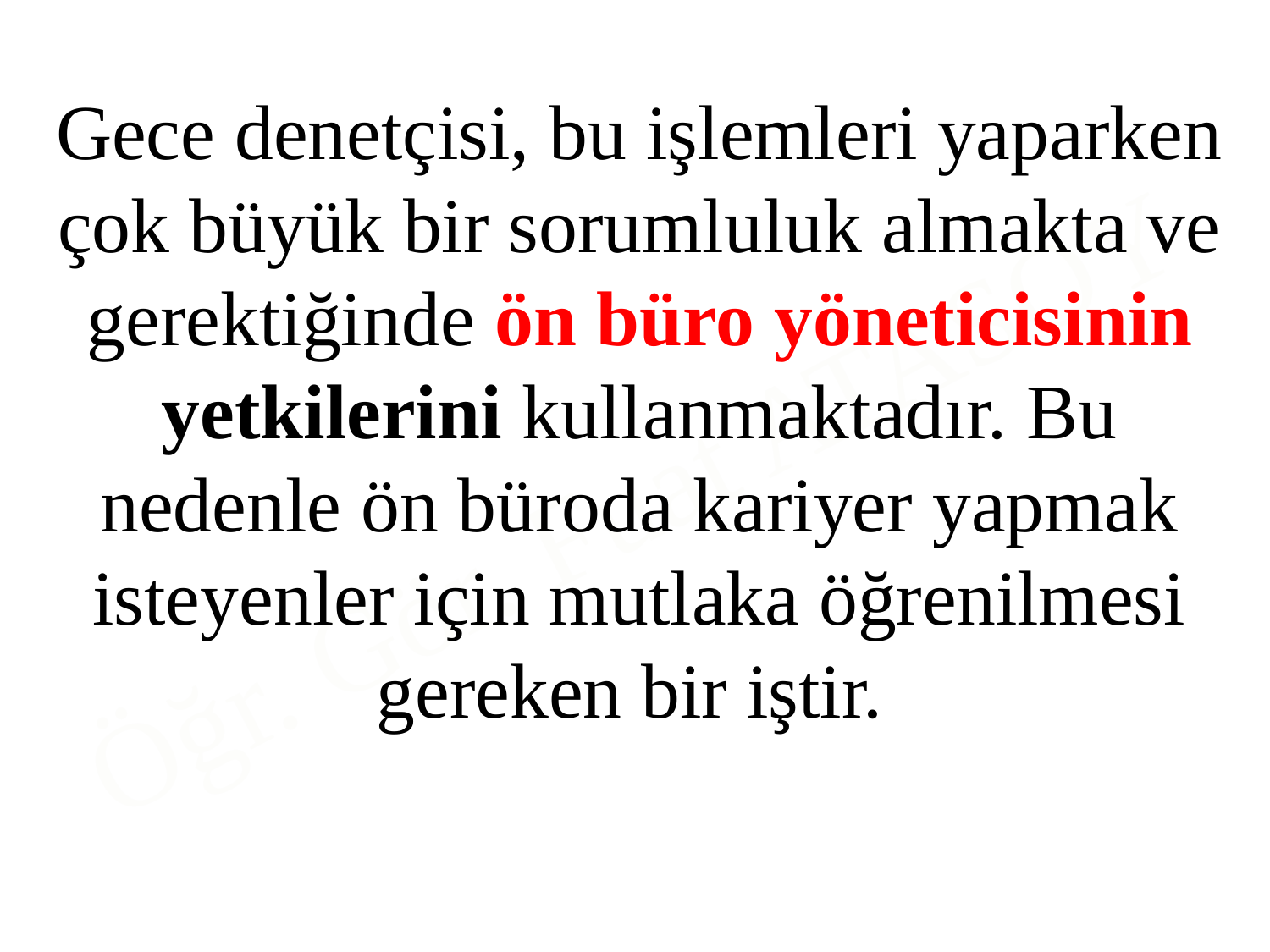

Gece denetçisi, bu işlemleri yaparken çok büyük bir sorumluluk almakta ve gerektiğinde ön büro yöneticisinin yetkilerini kullanmaktadır. Bu nedenle ön büroda kariyer yapmak isteyenler için mutlaka öğrenilmesi gereken bir iştir.